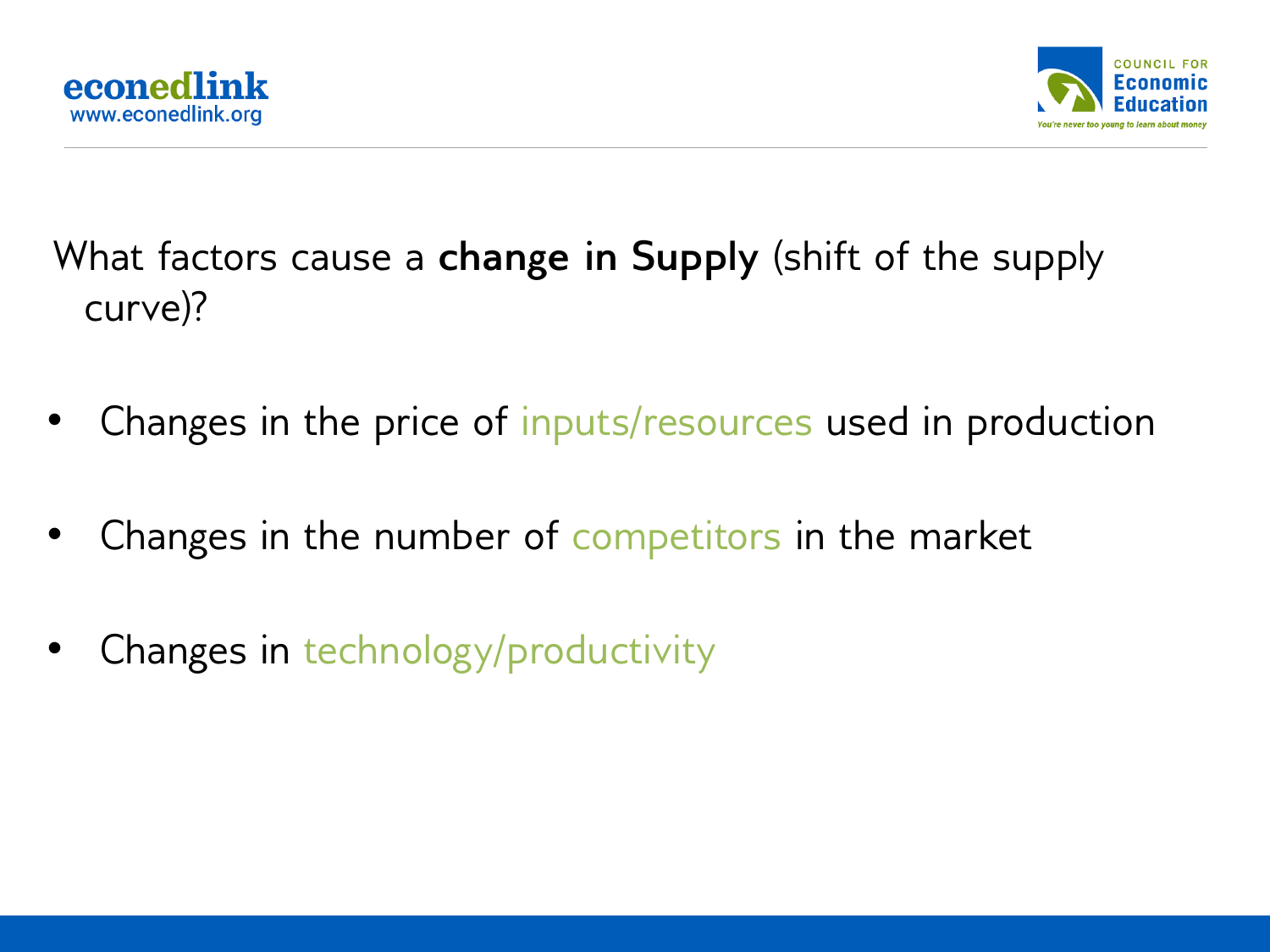

What factors cause a change in Supply (shift of the supply curve)?

Changes in the price of inputs/resources used in production

Changes in the number of competitors in the market

Changes in technology/productivity